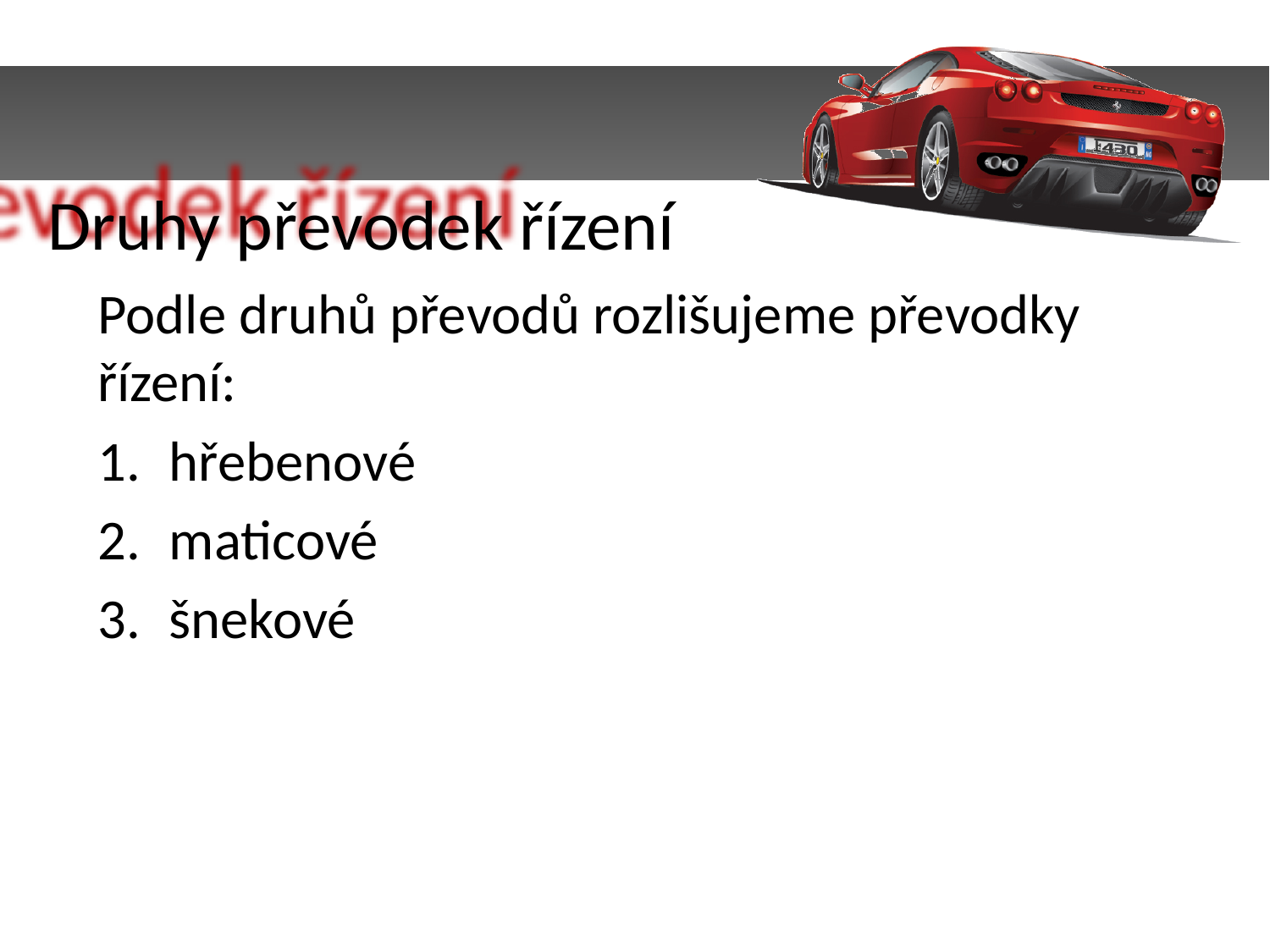

Druhy převodek řízení
Podle druhů převodů rozlišujeme převodky řízení:
hřebenové
maticové
šnekové